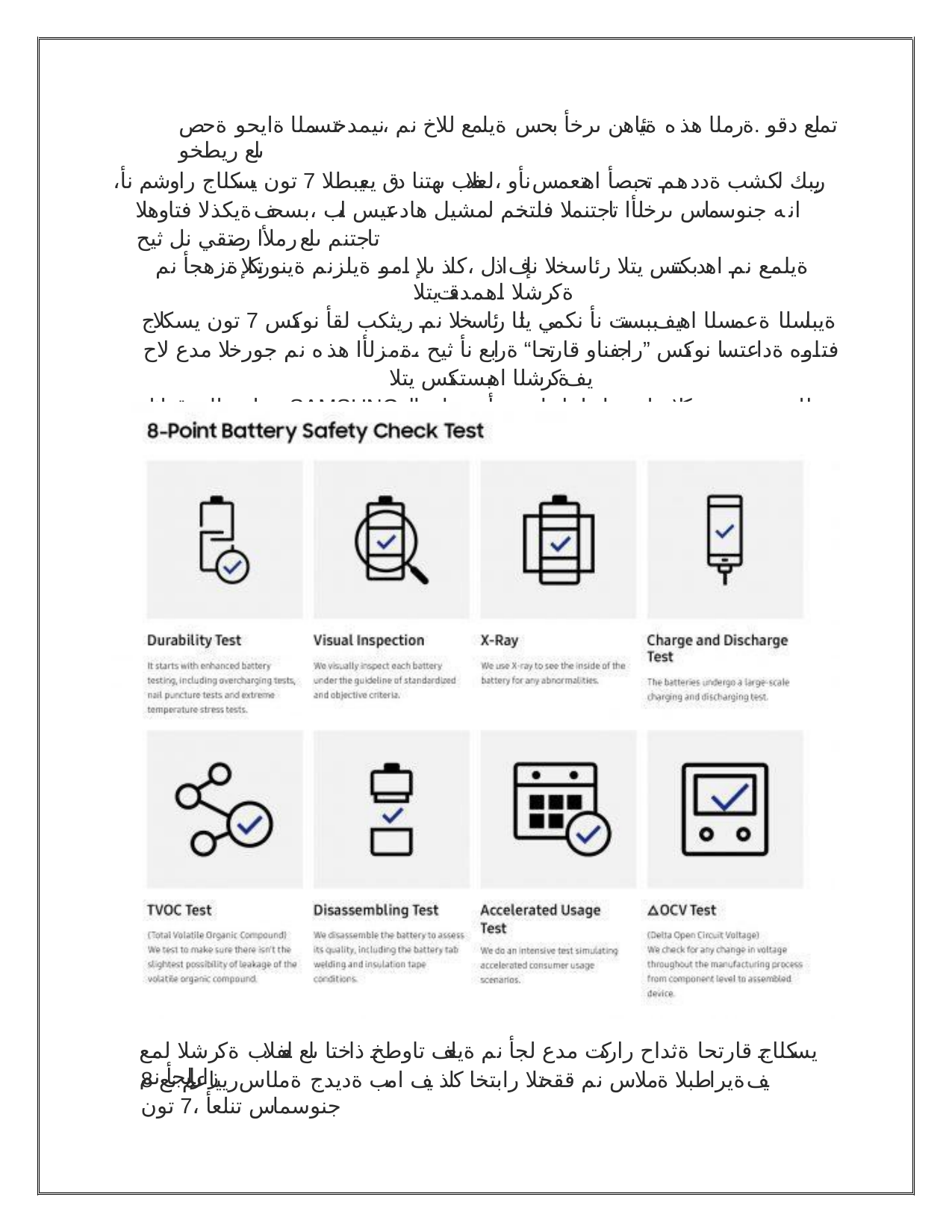

تملع دقو .ةرملا هذه ةيئاهن ىرخأ بحس ةيلمع للاخ نم ،نيمدختسملا ةايحو ةحص ىلع ريطخو
،ريبك لكشب ةددهم تحبصأ اهتعمس نأو ،لعفلاب ىهتنا دق يعيبطلا 7 تون يسكلاج راوشم نأ انه جنوسماس ىرخلأا تاجتنملا فلتخم لمشيل هادعتيس لب ،بسحف ةيكذلا فتاوهلا تاجتنم ىلع رملأا رصتقي نل ثيح
ةيلمع نم اهدبكتتس يتلا رئاسخلا نإف اذل ،كلذ ىلإ امو ةيلزنم ةينورتكلإ ةزهجأ نم ةكرشلا اهمدقت يتلا
ةيبلسلا ةعمسلا اهيف ببستت نأ نكمي يتلا رئاسخلا نم ريثكب لقأ نوكتس 7 تون يسكلاج فتاوه ةداعتسا نوكتس ”راجفناو قارتحا“ ةرابع نأ ثيح ،ةمزلأا هذه نم جورخلا مدع لاح يف ةكرشلا اهبستكتس يتلا
ظفح ناك دقف اذل ، SAMSUNGةملاع مضي ينورتكلإ زاهج ءانتقا ىلع لبقم وأ حصان لك ناسل ىلع
.ةمزلأا نم جورخلا ليبس يف ةوطخ لوأ هتروطخو 7 تون يسكلاج لشفب فارتعلااو هجولا ءام

ةلكشملا راركت مدعل يلمع لح -2

يسكلاج قارتحا ةثداح راركت مدع لجأ نم ةيلعف تاوطخ ذاختا ىلع لعفلاب ةكرشلا لمع زاربإ لجأ نم
8 يف ةيراطبلا ةملاس نم ققحتلا رابتخا كلذ يف امب ةديدج ةملاس ريياعم نع جنوسماس تنلعأ ،7 تون